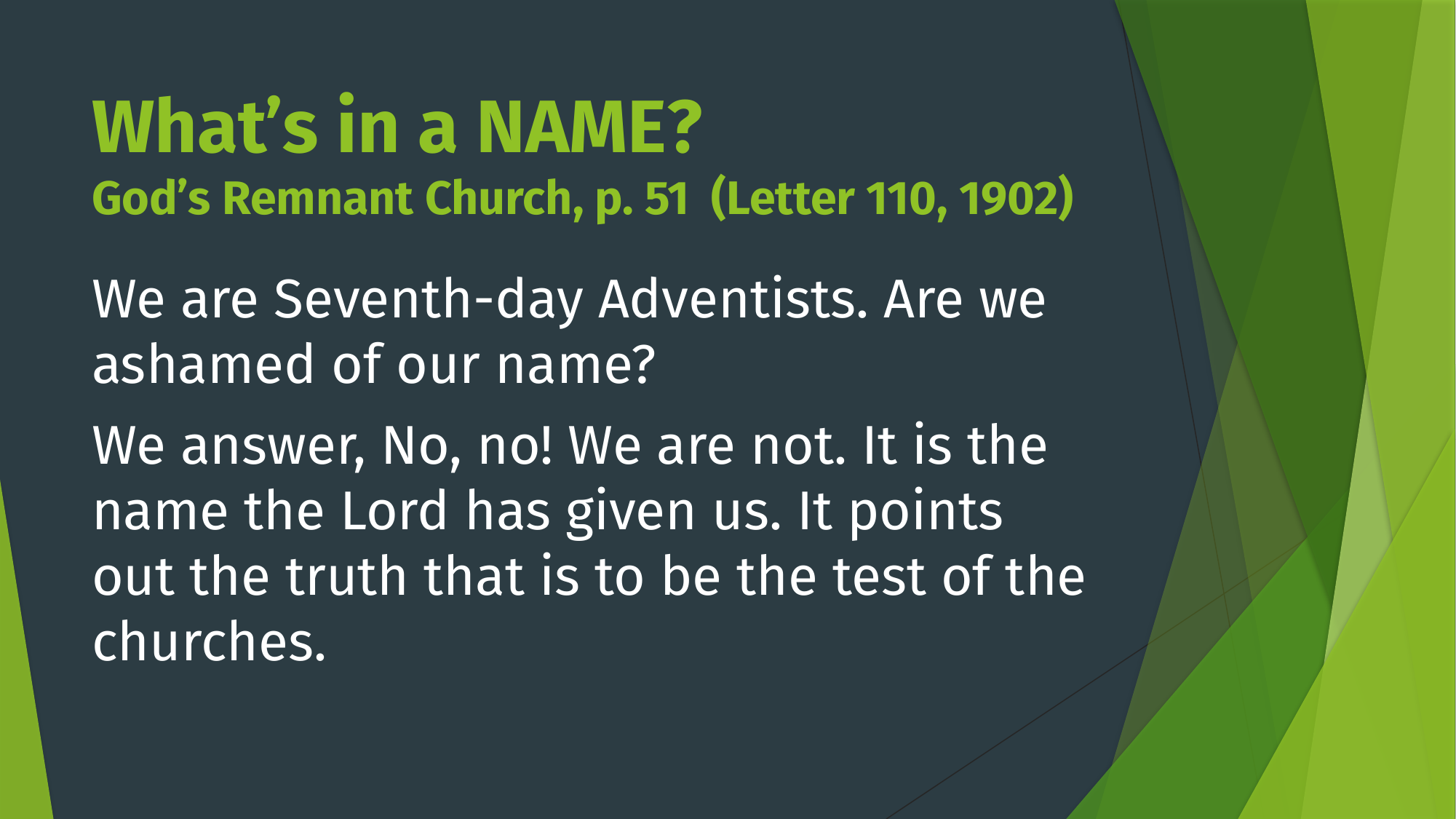

# What’s in a NAME? God’s Remnant Church, p. 51  (Letter 110, 1902)
We are Seventh-day Adventists. Are we ashamed of our name?
We answer, No, no! We are not. It is the name the Lord has given us. It points out the truth that is to be the test of the churches.